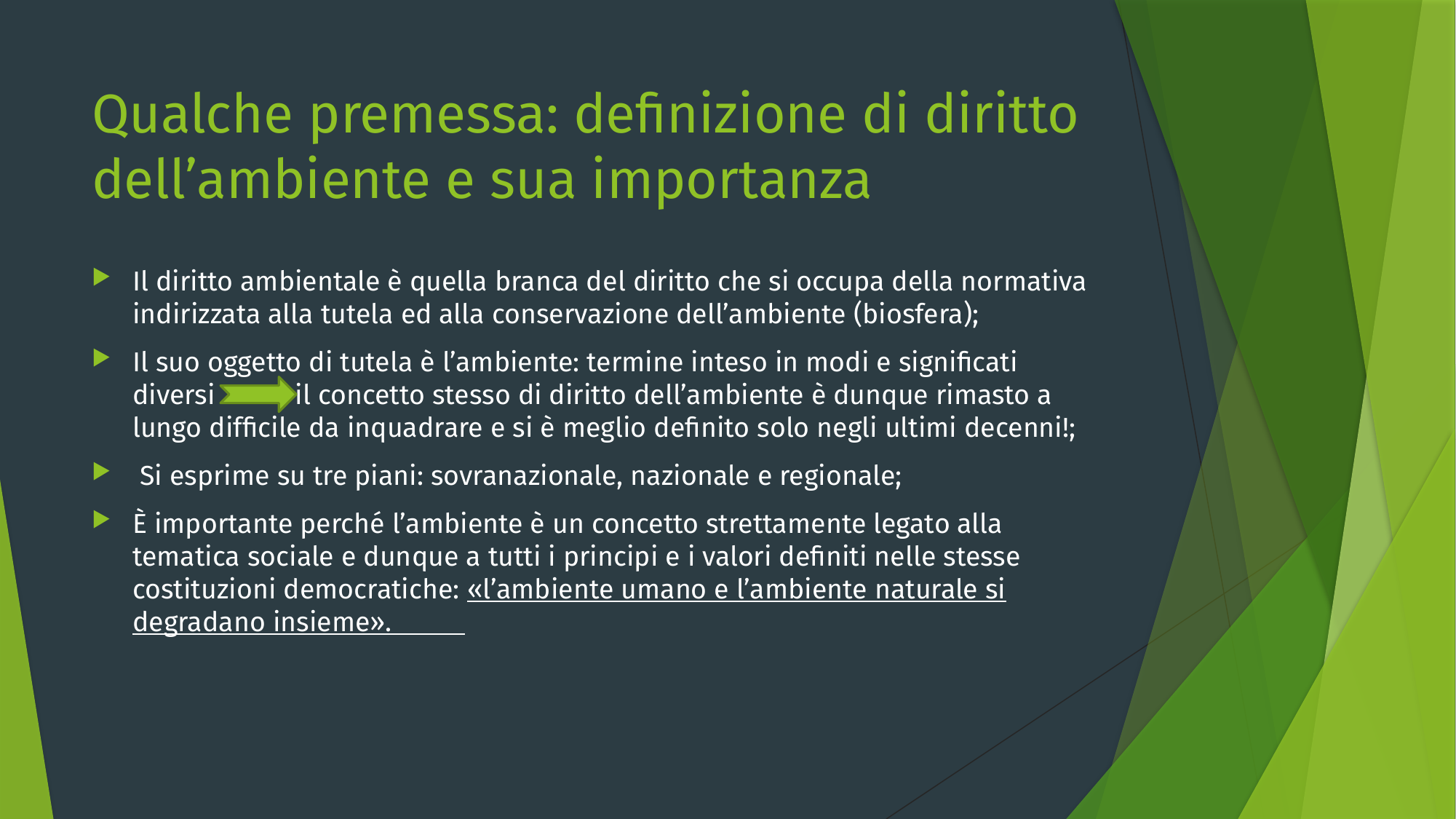

# Qualche premessa: definizione di diritto dell’ambiente e sua importanza
Il diritto ambientale è quella branca del diritto che si occupa della normativa indirizzata alla tutela ed alla conservazione dell’ambiente (biosfera);
Il suo oggetto di tutela è l’ambiente: termine inteso in modi e significati diversi           il concetto stesso di diritto dell’ambiente è dunque rimasto a lungo difficile da inquadrare e si è meglio definito solo negli ultimi decenni!;
 Si esprime su tre piani: sovranazionale, nazionale e regionale;
È importante perché l’ambiente è un concetto strettamente legato alla tematica sociale e dunque a tutti i principi e i valori definiti nelle stesse costituzioni democratiche: «l’ambiente umano e l’ambiente naturale si degradano insieme».